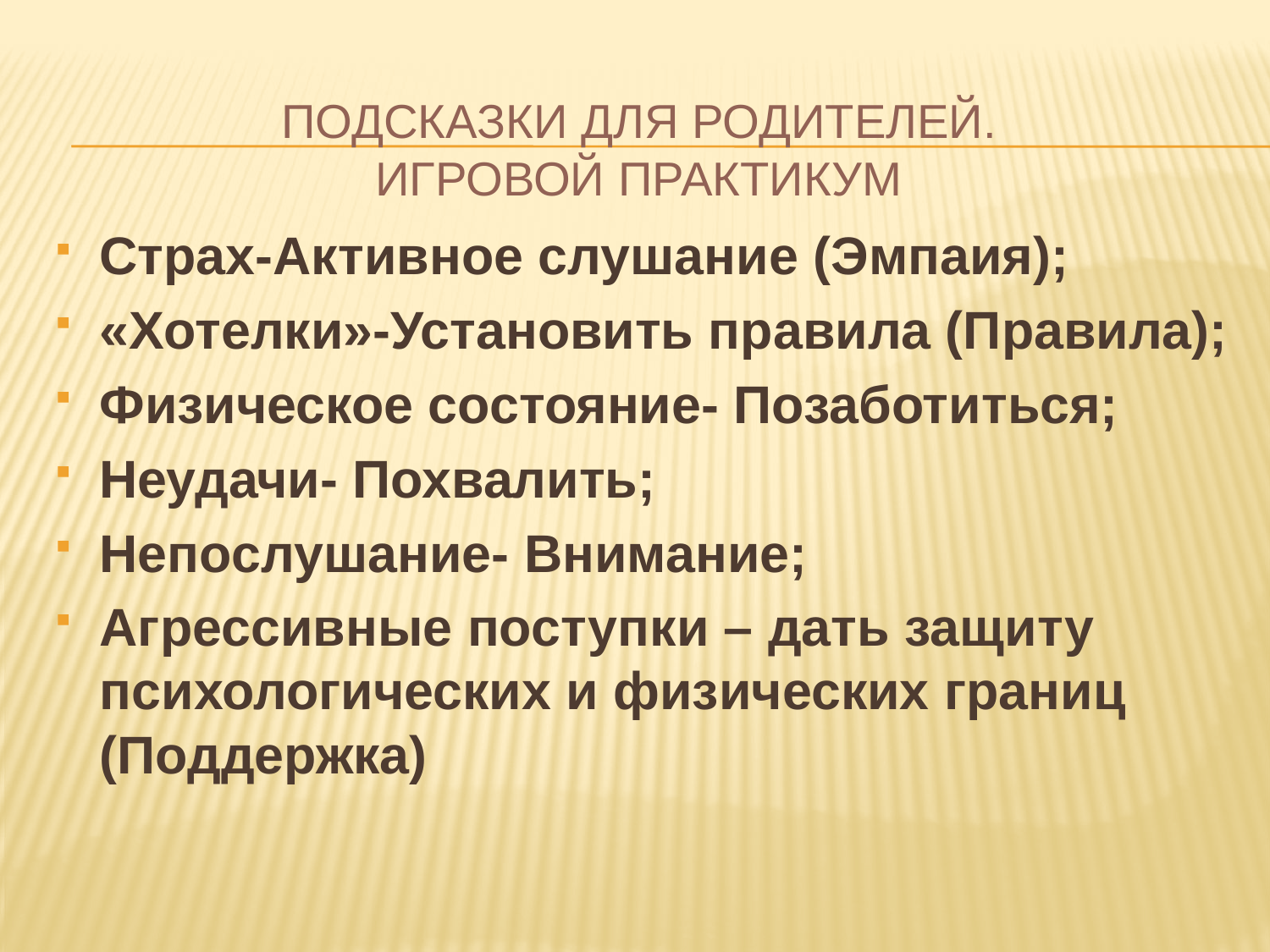

# Подсказки для родителей. Игровой практикум
Страх-Активное слушание (Эмпаия);
«Хотелки»-Установить правила (Правила);
Физическое состояние- Позаботиться;
Неудачи- Похвалить;
Непослушание- Внимание;
Агрессивные поступки – дать защиту психологических и физических границ (Поддержка)